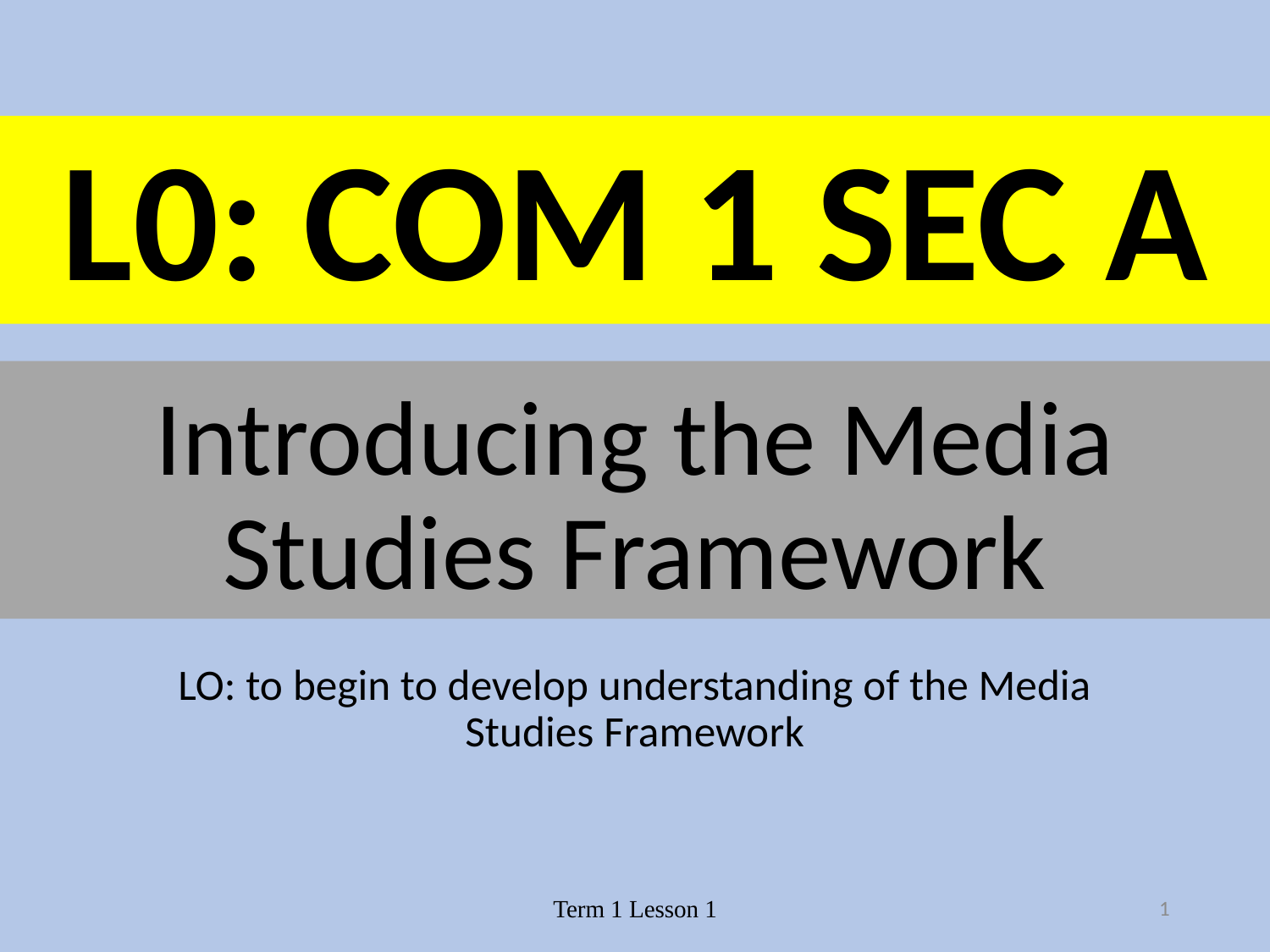

# L0: COM 1 SEC A
Introducing the Media Studies Framework
LO: to begin to develop understanding of the Media Studies Framework
Term 1 Lesson 1
1